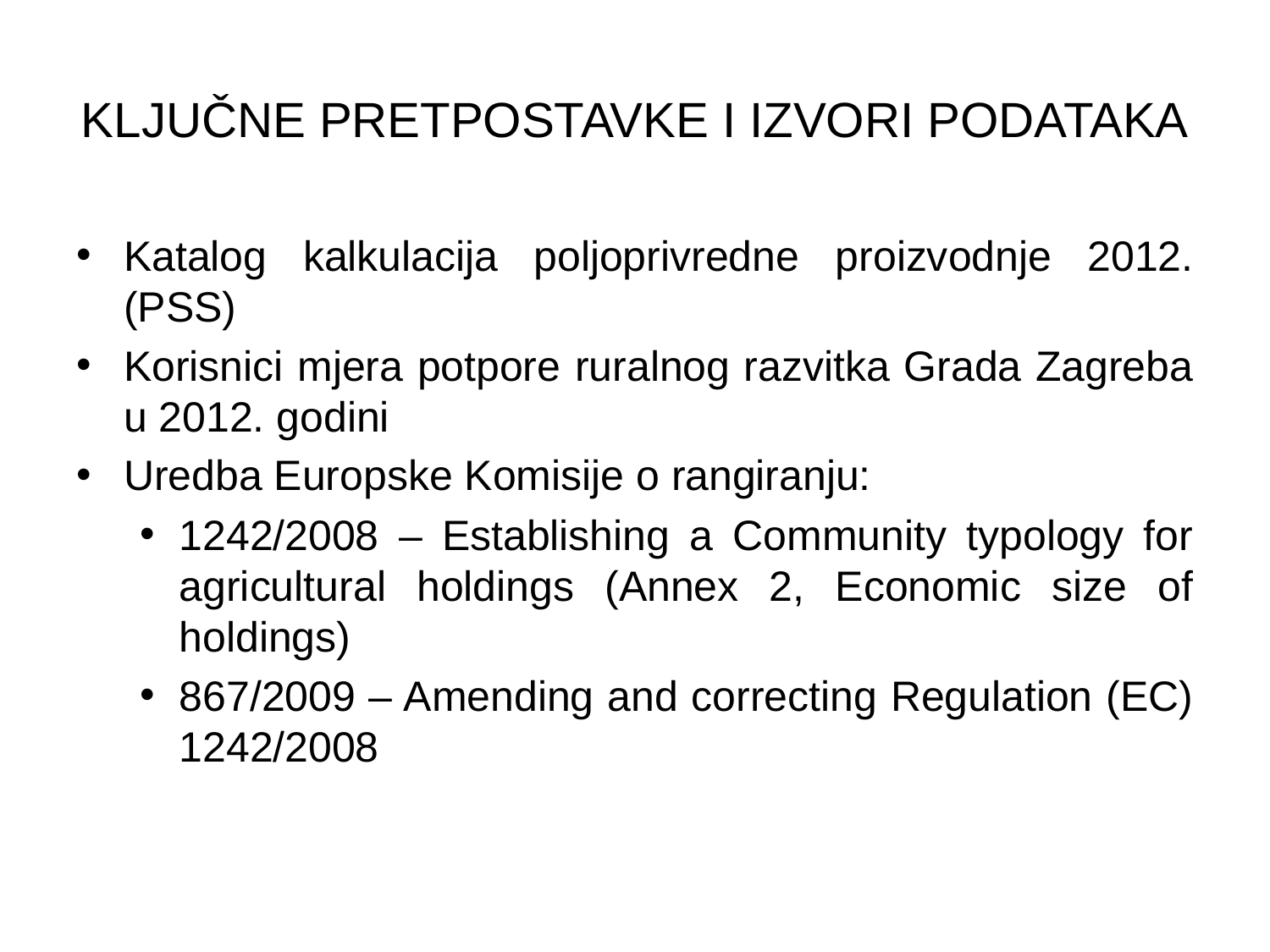

# KLJUČNE PRETPOSTAVKE I IZVORI PODATAKA
Katalog kalkulacija poljoprivredne proizvodnje 2012. (PSS)
Korisnici mjera potpore ruralnog razvitka Grada Zagreba u 2012. godini
Uredba Europske Komisije o rangiranju:
1242/2008 – Establishing a Community typology for agricultural holdings (Annex 2, Economic size of holdings)
867/2009 – Amending and correcting Regulation (EC) 1242/2008